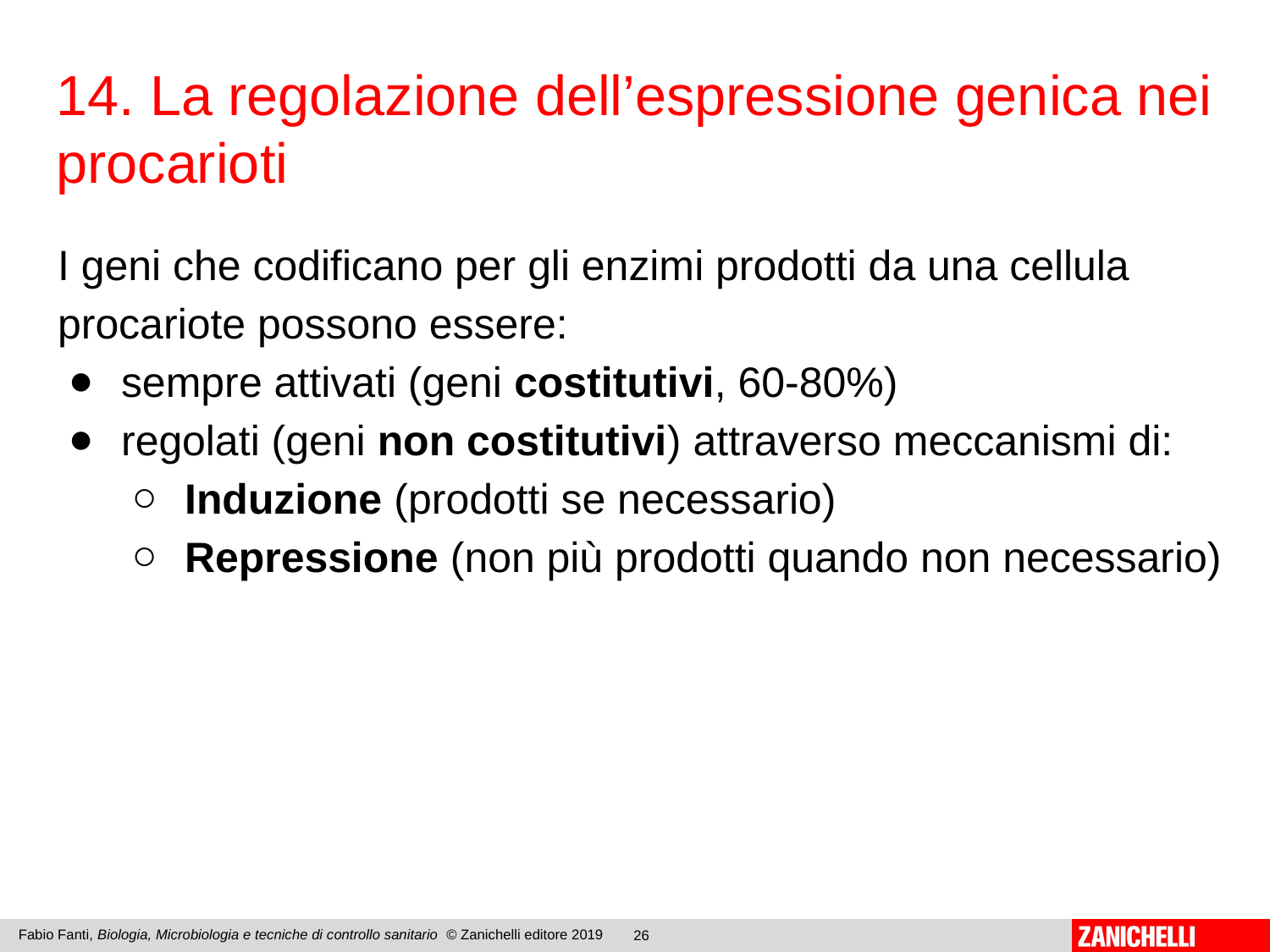

14. La regolazione dell’espressione genica nei procarioti
I geni che codificano per gli enzimi prodotti da una cellula procariote possono essere:
sempre attivati (geni costitutivi, 60-80%)
regolati (geni non costitutivi) attraverso meccanismi di:
Induzione (prodotti se necessario)
Repressione (non più prodotti quando non necessario)